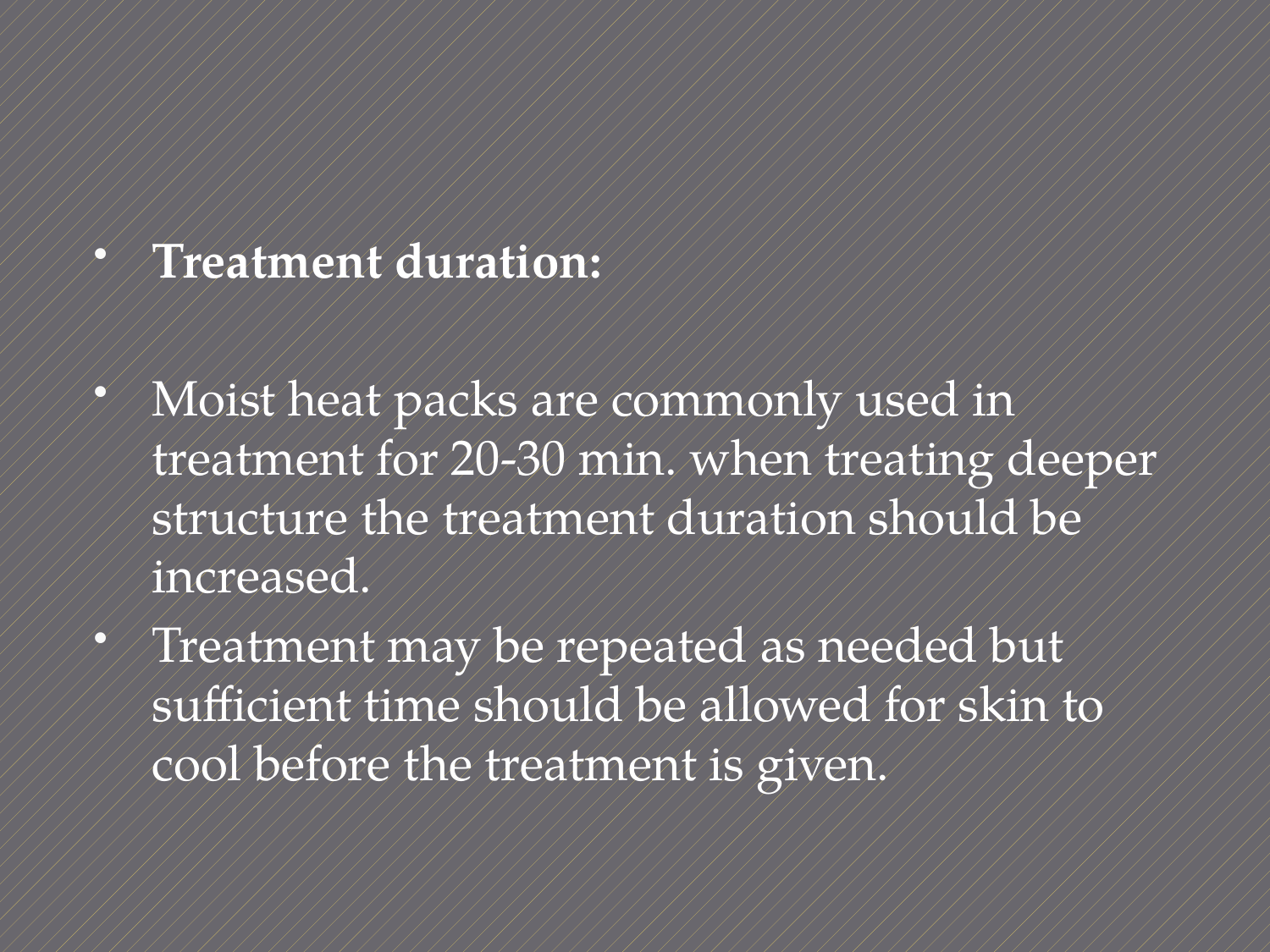

#
Treatment duration:

Moist heat packs are commonly used in treatment for 20-30 min. when treating deeper structure the treatment duration should be increased.
Treatment may be repeated as needed but sufficient time should be allowed for skin to cool before the treatment is given.